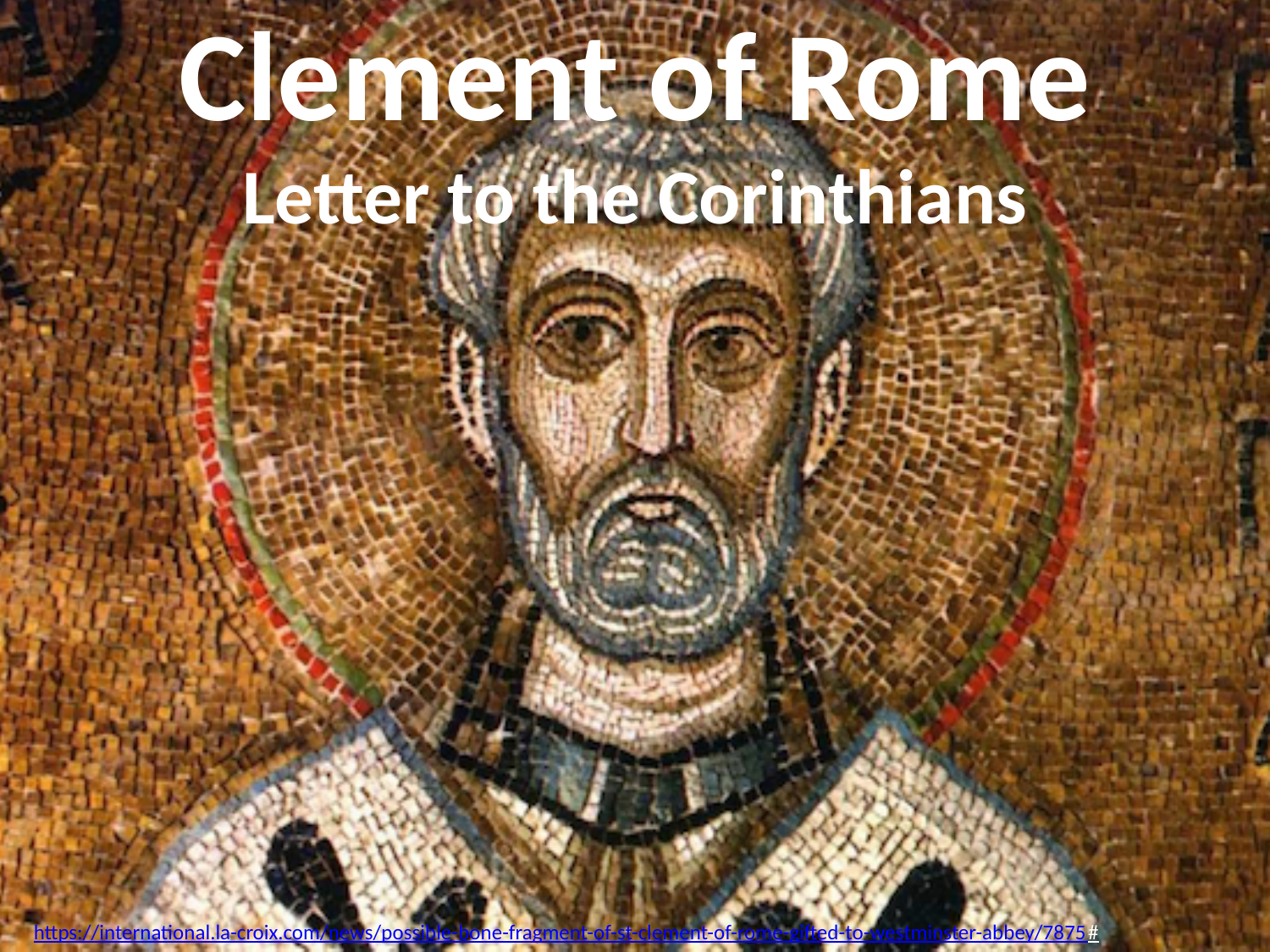

# Clement of Rome Letter to the Corinthians
https://international.la-croix.com/news/possible-bone-fragment-of-st-clement-of-rome-gifted-to-westminster-abbey/7875#